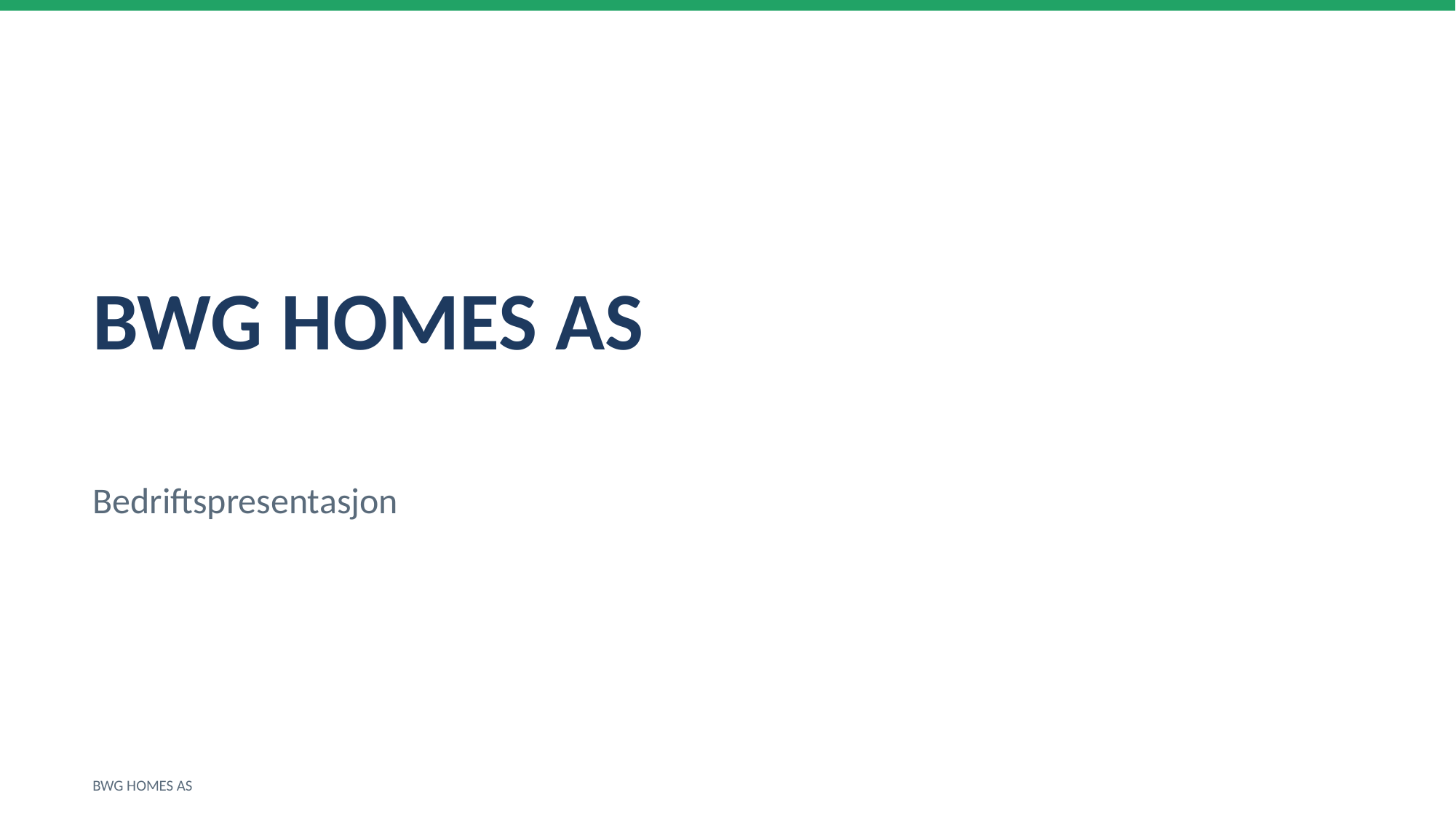

BWG HOMES AS
Bedriftspresentasjon
BWG HOMES AS